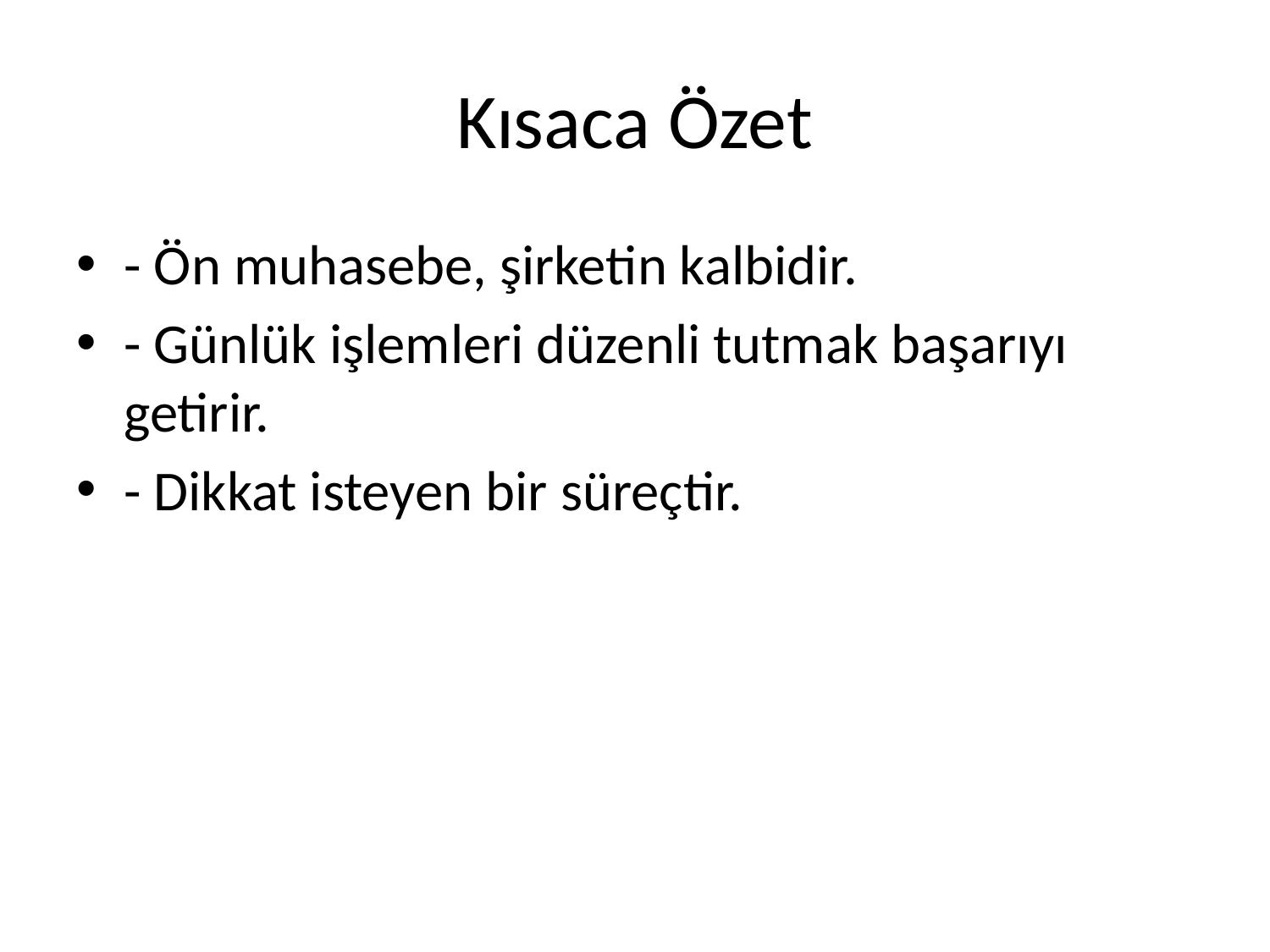

# Kısaca Özet
- Ön muhasebe, şirketin kalbidir.
- Günlük işlemleri düzenli tutmak başarıyı getirir.
- Dikkat isteyen bir süreçtir.